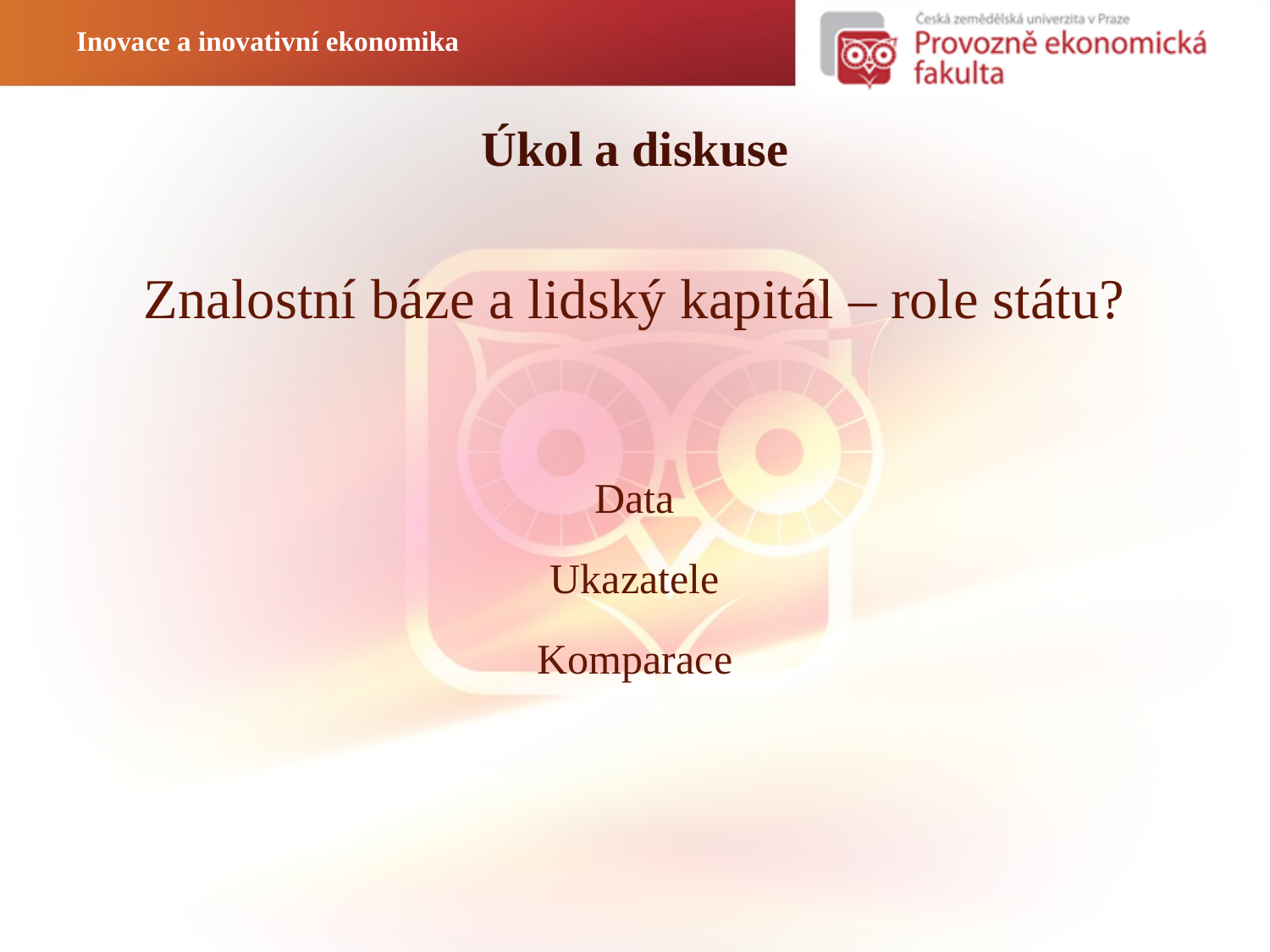

Inovace a inovativní ekonomika
# Úkol a diskuse

Znalostní báze a lidský kapitál – role státu?

Data
Ukazatele
Komparace